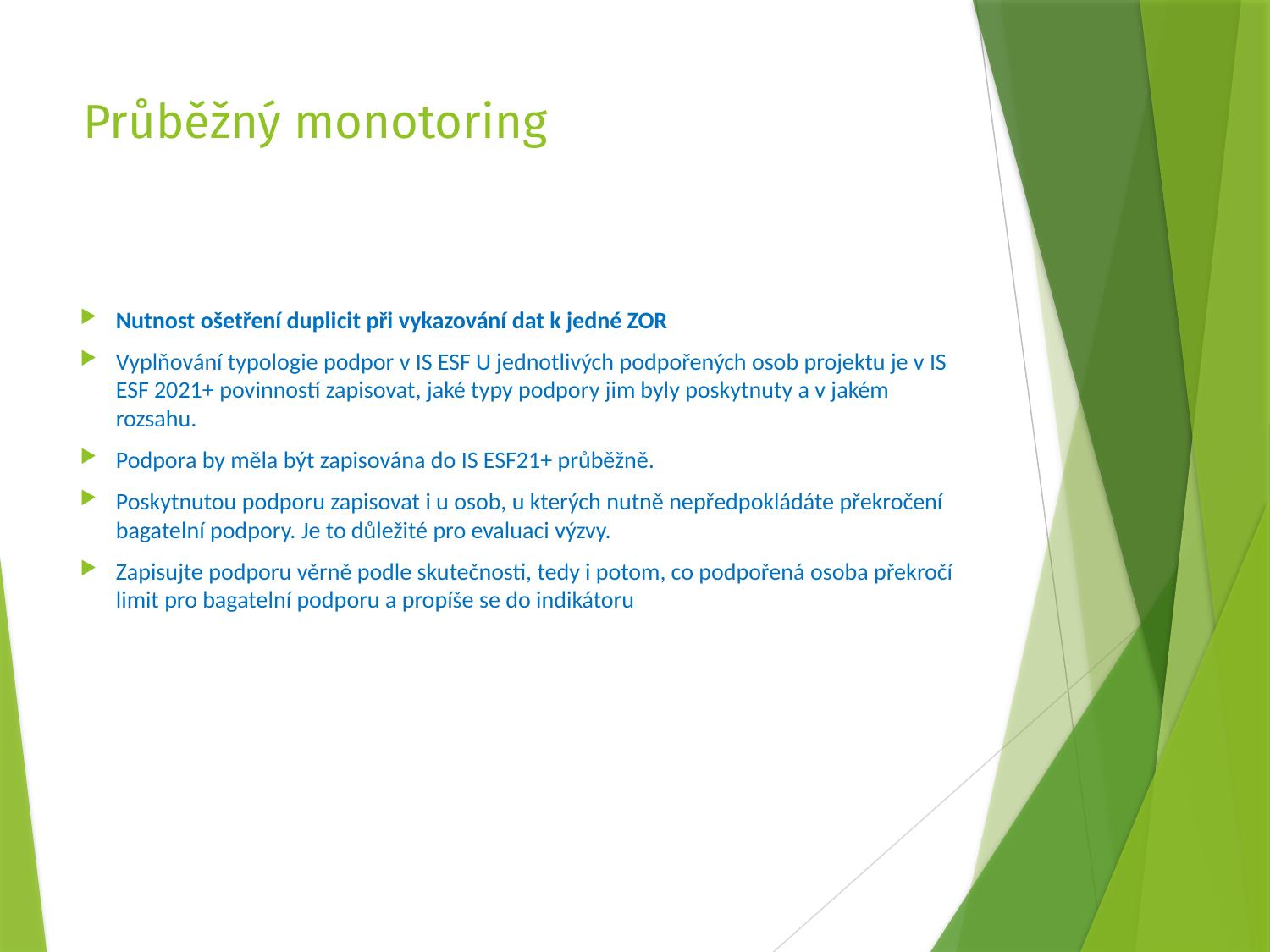

# Průběžný monotoring
Nutnost ošetření duplicit při vykazování dat k jedné ZOR
Vyplňování typologie podpor v IS ESF U jednotlivých podpořených osob projektu je v IS ESF 2021+ povinností zapisovat, jaké typy podpory jim byly poskytnuty a v jakém rozsahu.
Podpora by měla být zapisována do IS ESF21+ průběžně.
Poskytnutou podporu zapisovat i u osob, u kterých nutně nepředpokládáte překročení bagatelní podpory. Je to důležité pro evaluaci výzvy.
Zapisujte podporu věrně podle skutečnosti, tedy i potom, co podpořená osoba překročí limit pro bagatelní podporu a propíše se do indikátoru